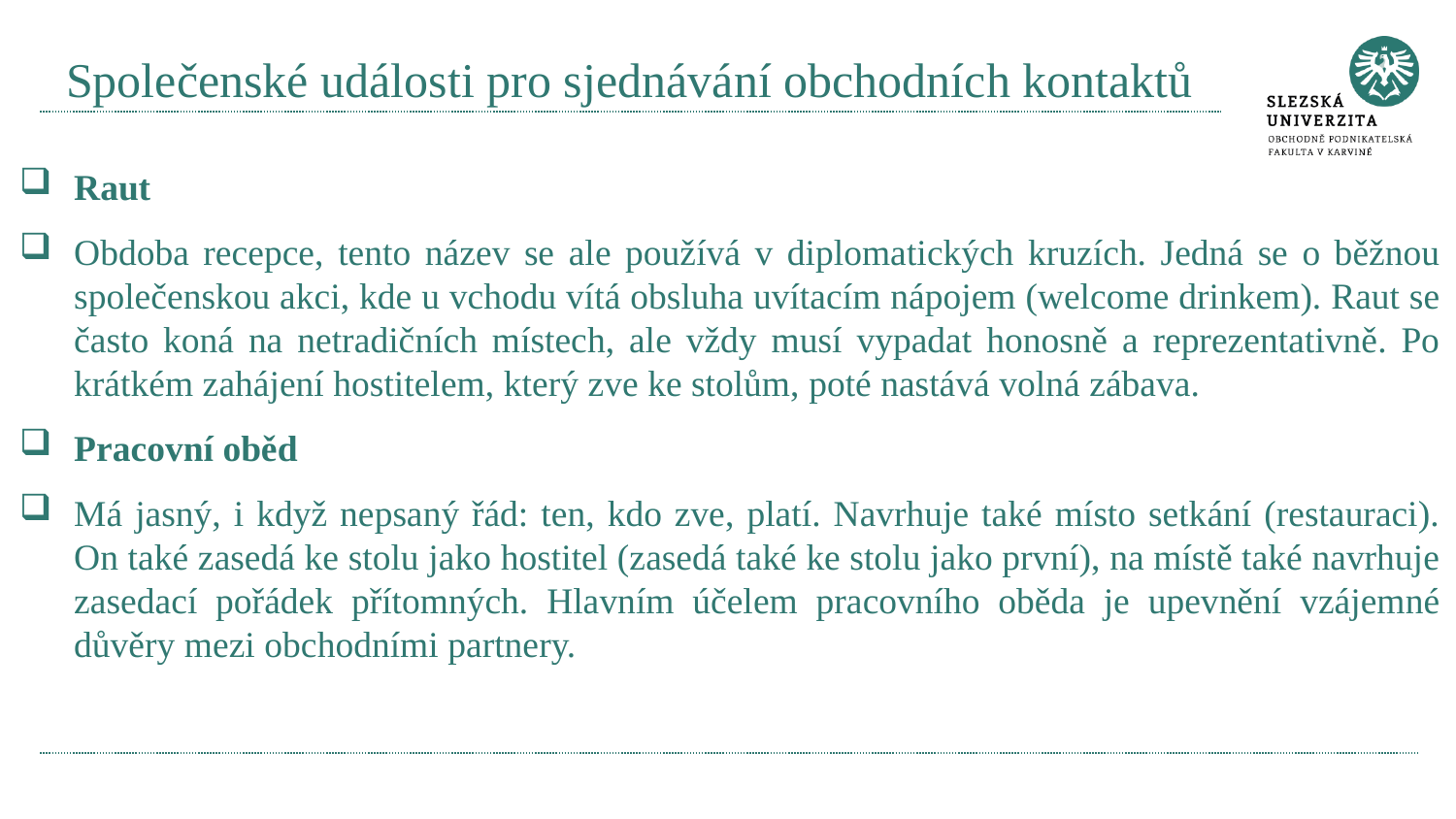

# Společenské události pro sjednávání obchodních kontaktů
Raut
Obdoba recepce, tento název se ale používá v diplomatických kruzích. Jedná se o běžnou společenskou akci, kde u vchodu vítá obsluha uvítacím nápojem (welcome drinkem). Raut se často koná na netradičních místech, ale vždy musí vypadat honosně a reprezentativně. Po krátkém zahájení hostitelem, který zve ke stolům, poté nastává volná zábava.
Pracovní oběd
Má jasný, i když nepsaný řád: ten, kdo zve, platí. Navrhuje také místo setkání (restauraci). On také zasedá ke stolu jako hostitel (zasedá také ke stolu jako první), na místě také navrhuje zasedací pořádek přítomných. Hlavním účelem pracovního oběda je upevnění vzájemné důvěry mezi obchodními partnery.